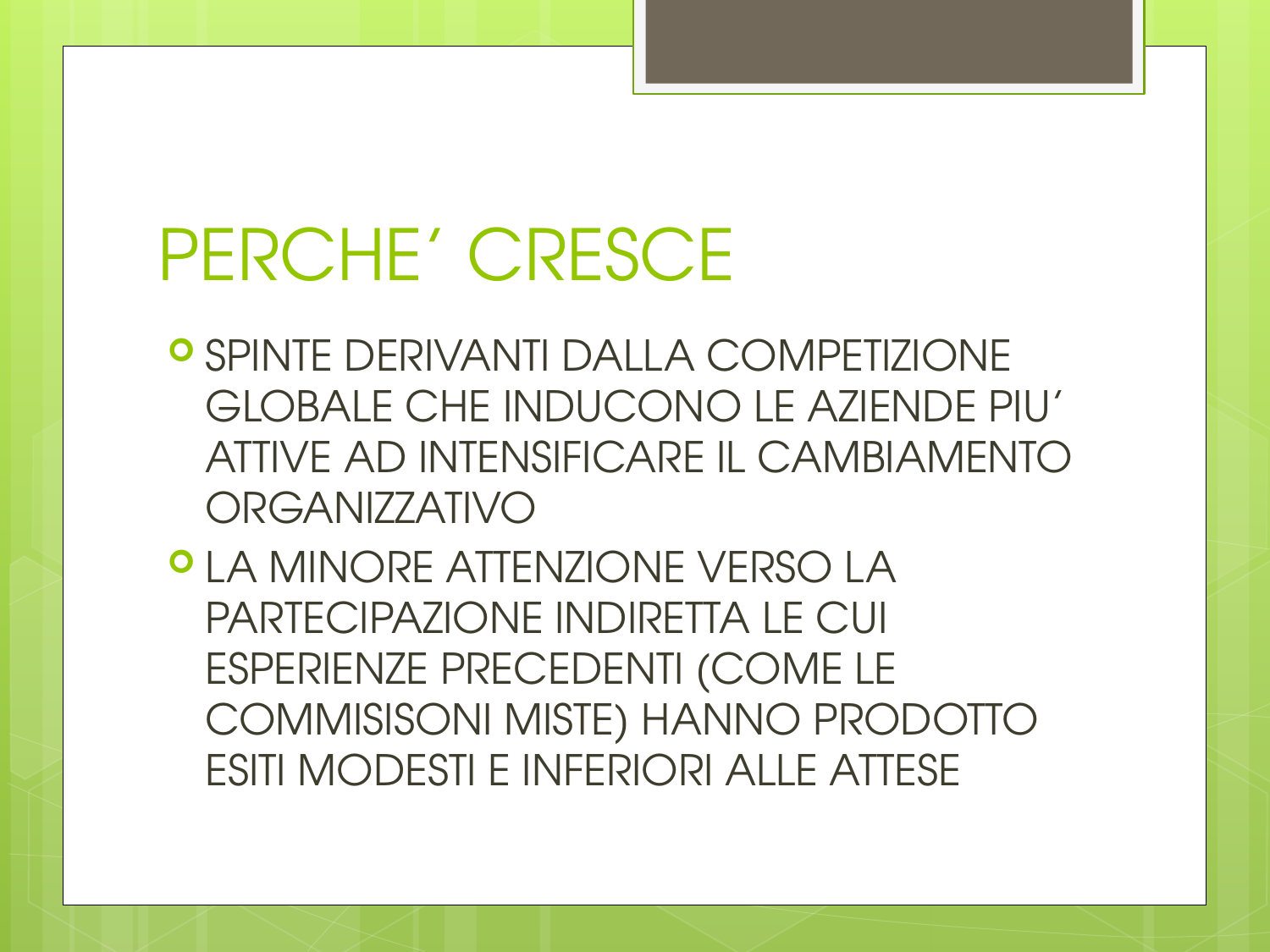

# PERCHE’ CRESCE
SPINTE DERIVANTI DALLA COMPETIZIONE GLOBALE CHE INDUCONO LE AZIENDE PIU’ ATTIVE AD INTENSIFICARE IL CAMBIAMENTO ORGANIZZATIVO
LA MINORE ATTENZIONE VERSO LA PARTECIPAZIONE INDIRETTA LE CUI ESPERIENZE PRECEDENTI (COME LE COMMISISONI MISTE) HANNO PRODOTTO ESITI MODESTI E INFERIORI ALLE ATTESE